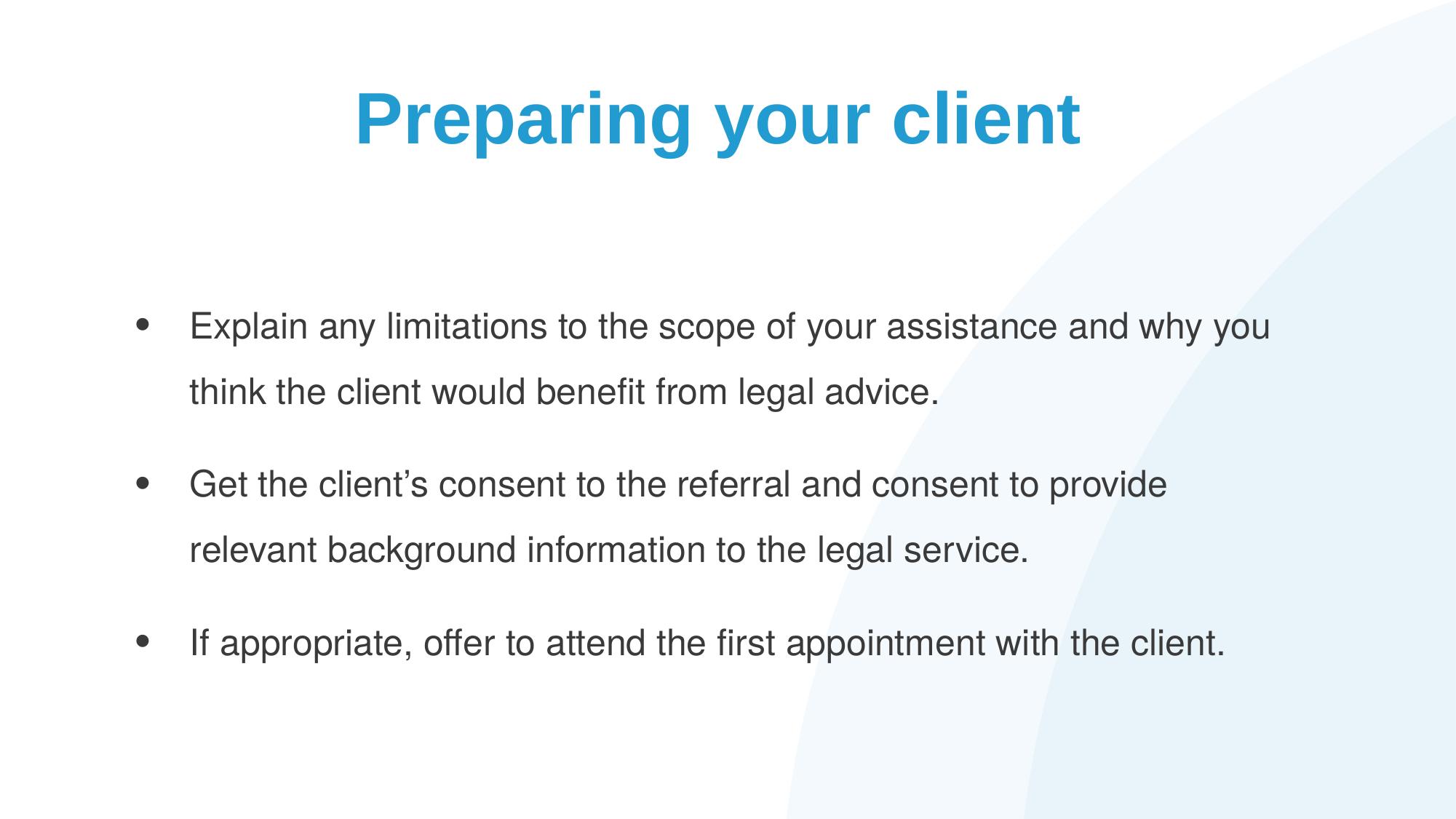

# Preparing your client
Explain any limitations to the scope of your assistance and why you think the client would benefit from legal advice.
Get the client’s consent to the referral and consent to provide relevant background information to the legal service.
If appropriate, offer to attend the first appointment with the client.